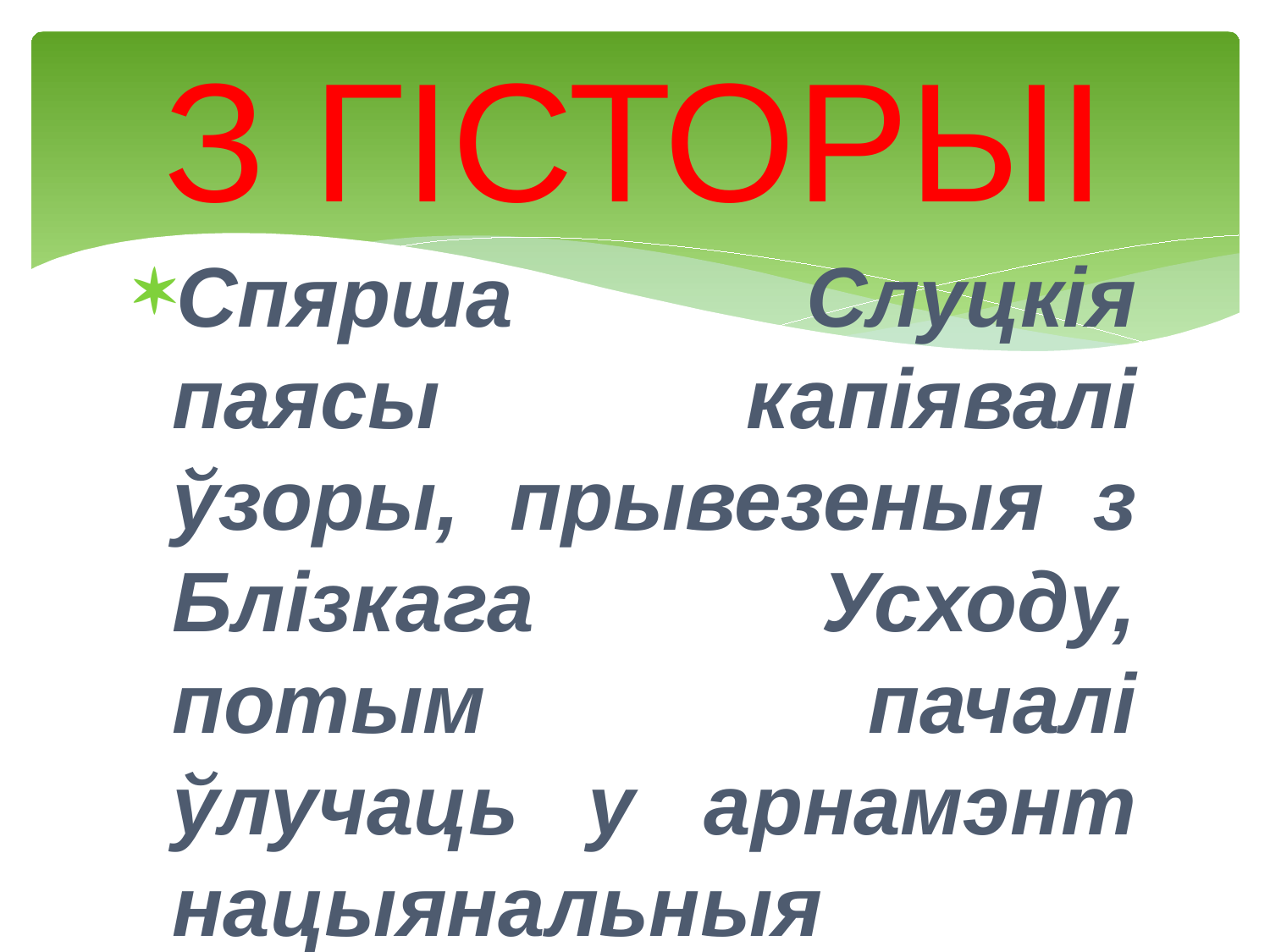

# З ГІСТОРЫІ
Спярша Слуцкія паясы капіявалі ўзоры, прывезеныя з Блізкага Усходу, потым пачалі ўлучаць у арнамэнт нацыянальныя матывы, кветкі мясцовай флёры — валошкі, незабудкі і інш.